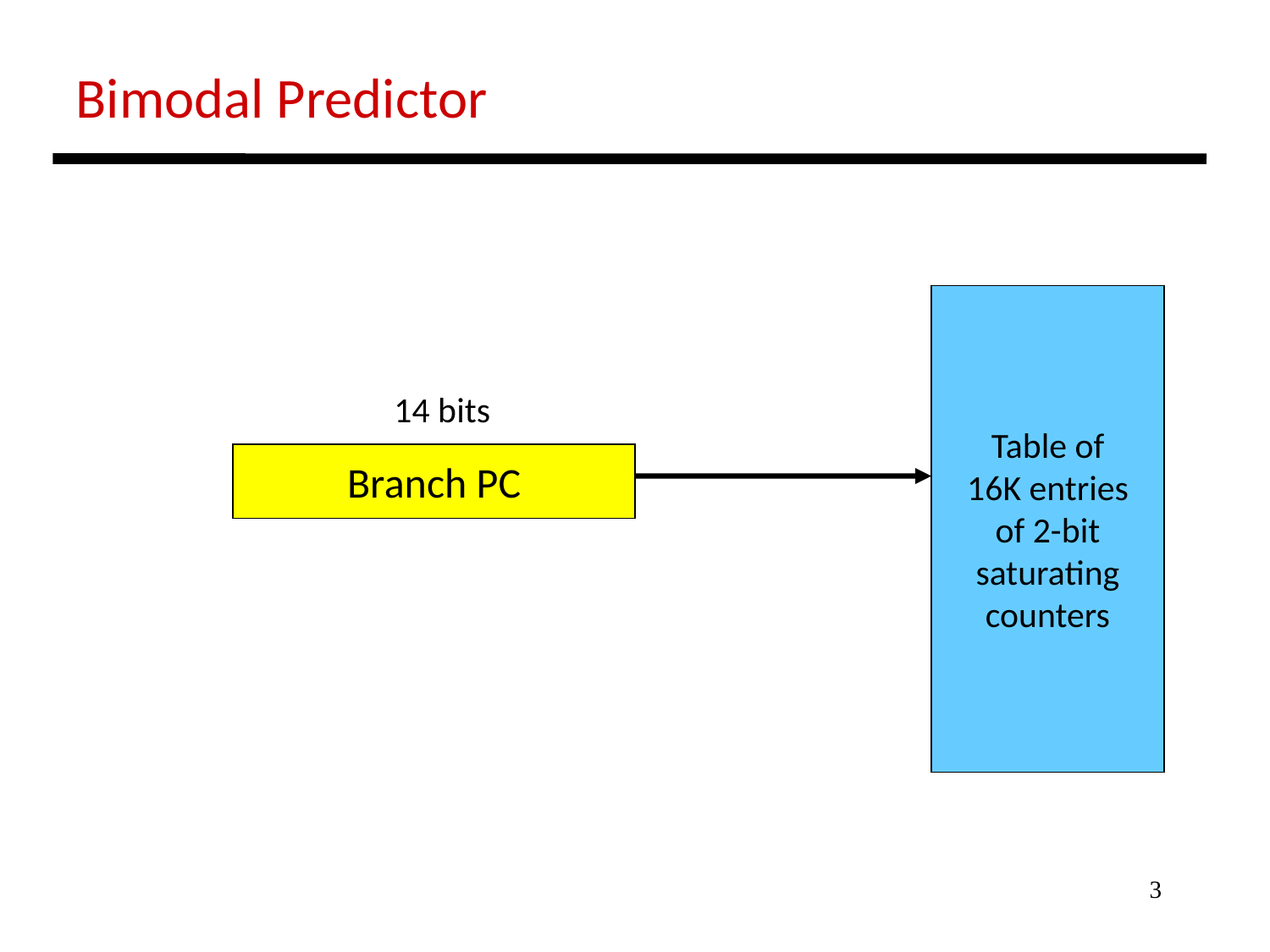

Bimodal Predictor

Table of
16K entries
of 2-bit
saturating
counters
14 bits
Branch PC

3